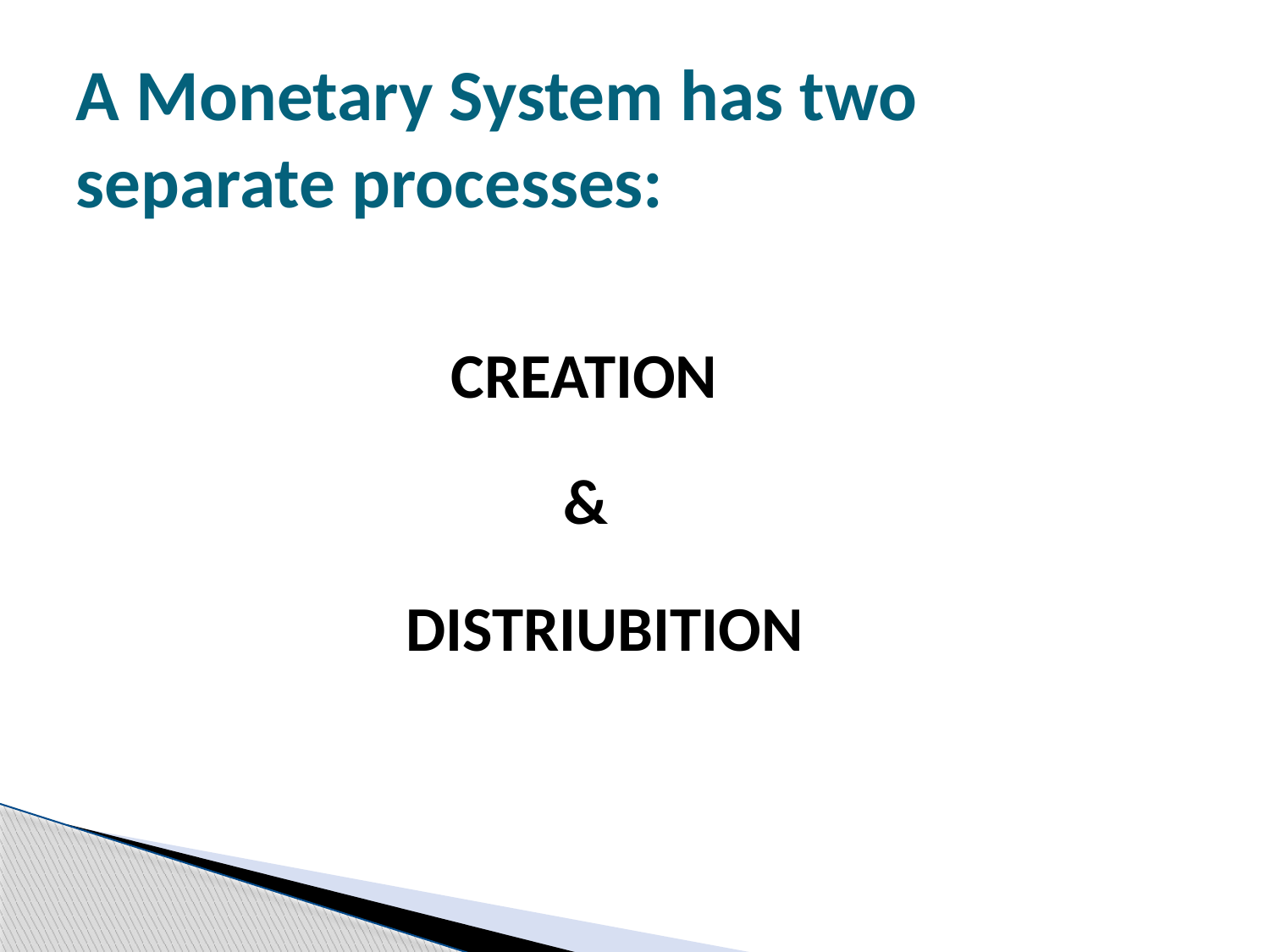

# A Monetary System has two separate processes:

CREATION
&
DISTRIUBITION